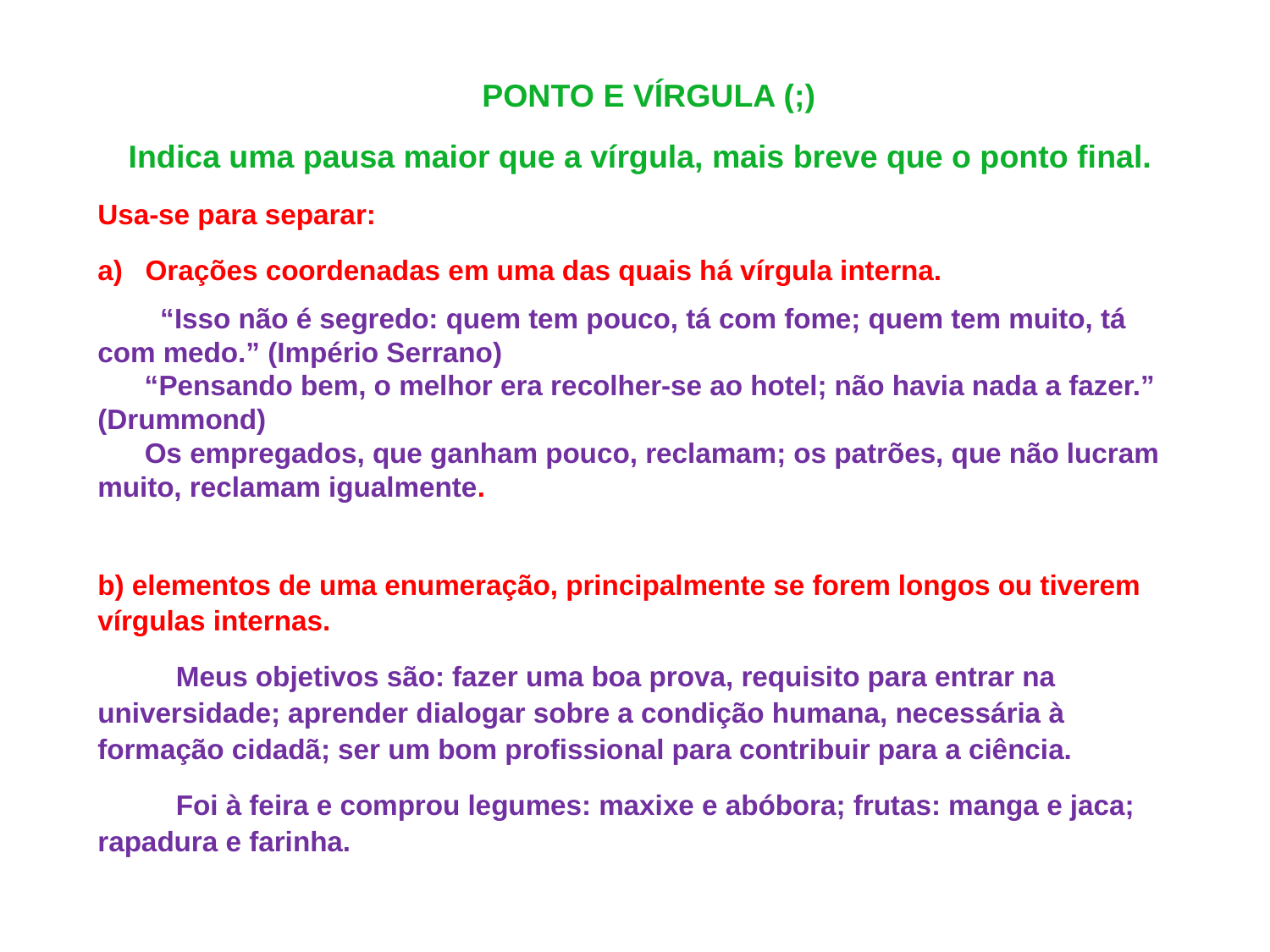

PONTO E VÍRGULA (;)
Indica uma pausa maior que a vírgula, mais breve que o ponto final.
Usa-se para separar:
Orações coordenadas em uma das quais há vírgula interna.
        “Isso não é segredo: quem tem pouco, tá com fome; quem tem muito, tá com medo.” (Império Serrano)
      “Pensando bem, o melhor era recolher-se ao hotel; não havia nada a fazer.” (Drummond)
      Os empregados, que ganham pouco, reclamam; os patrões, que não lucram muito, reclamam igualmente.

b) elementos de uma enumeração, principalmente se forem longos ou tiverem vírgulas internas.
          Meus objetivos são: fazer uma boa prova, requisito para entrar na universidade; aprender dialogar sobre a condição humana, necessária à formação cidadã; ser um bom profissional para contribuir para a ciência.
          Foi à feira e comprou legumes: maxixe e abóbora; frutas: manga e jaca; rapadura e farinha.